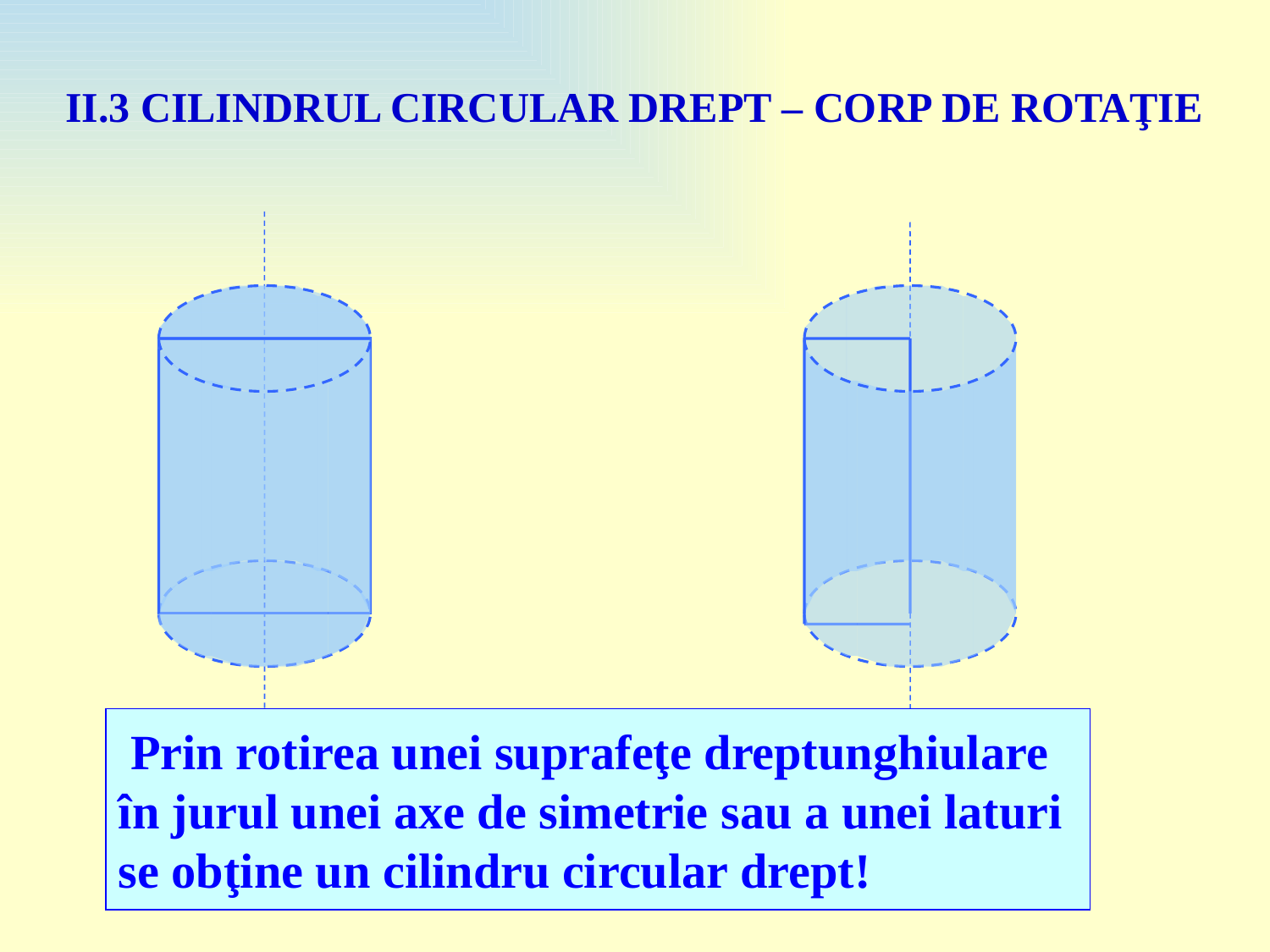

II.3 CILINDRUL CIRCULAR DREPT – CORP DE ROTAŢIE

 Prin rotirea unei suprafeţe dreptunghiulare
în jurul unei axe de simetrie sau a unei laturi
se obţine un cilindru circular drept!